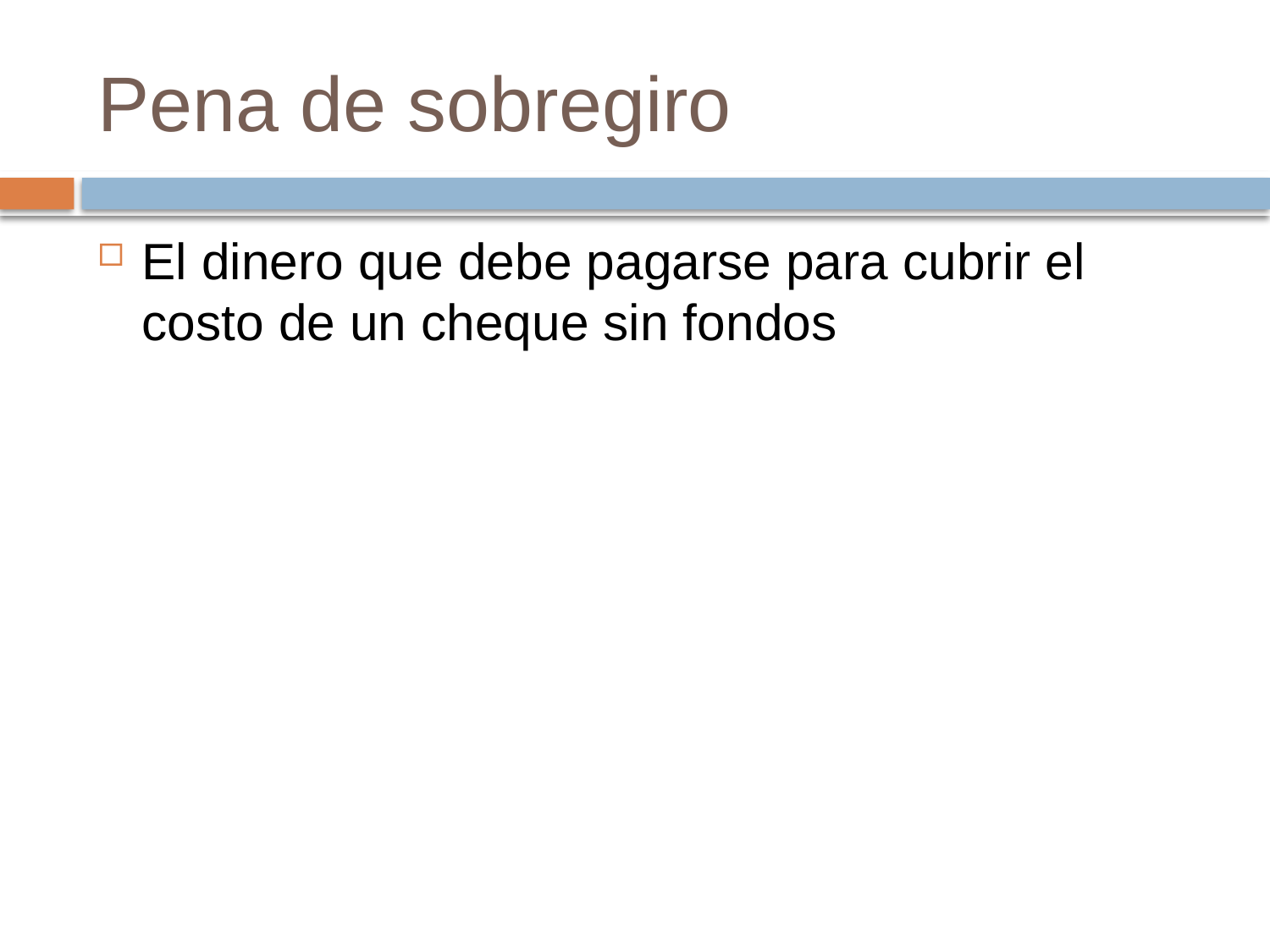

# Pena de sobregiro
El dinero que debe pagarse para cubrir el costo de un cheque sin fondos